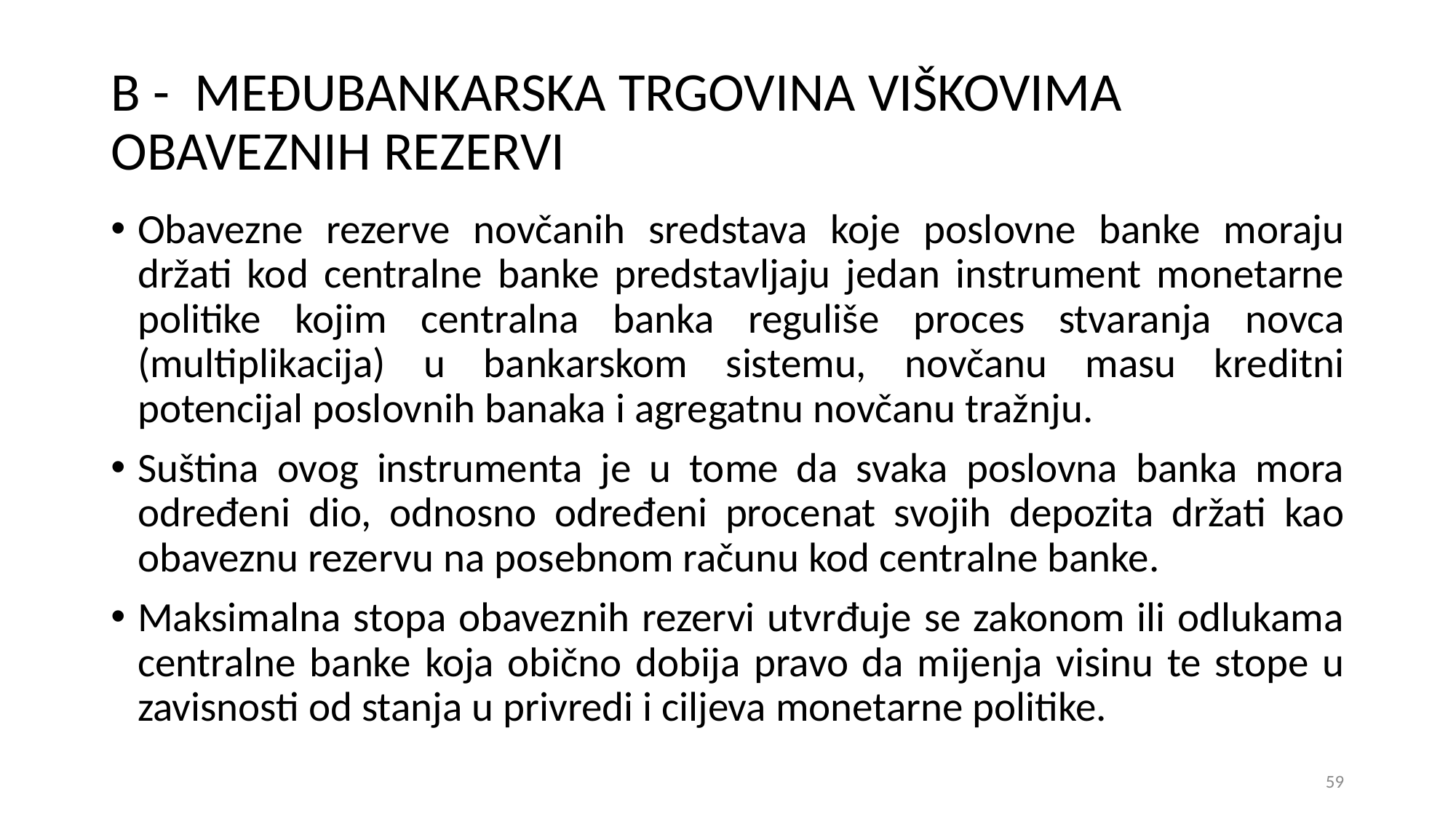

# B -  MEĐUBANKARSKA TRGOVINA VIŠKOVIMA OBAVEZNIH REZERVI
Obavezne rezerve novčanih sredstava koje poslovne banke moraju držati kod centralne banke predstavljaju jedan instrument monetarne politike kojim centralna banka reguliše proces stvaranja novca (multiplikacija) u bankarskom sistemu, novčanu masu kreditni potencijal poslovnih banaka i agregatnu novčanu tražnju.
Suština ovog instrumenta je u tome da svaka poslovna banka mora određeni dio, odnosno određeni procenat svojih depozita držati kao obaveznu rezervu na posebnom računu kod centralne banke.
Maksimalna stopa obaveznih rezervi utvrđuje se zakonom ili odlukama centralne banke koja obično dobija pravo da mijenja visinu te stope u zavisnosti od stanja u privredi i ciljeva monetarne politike.

59